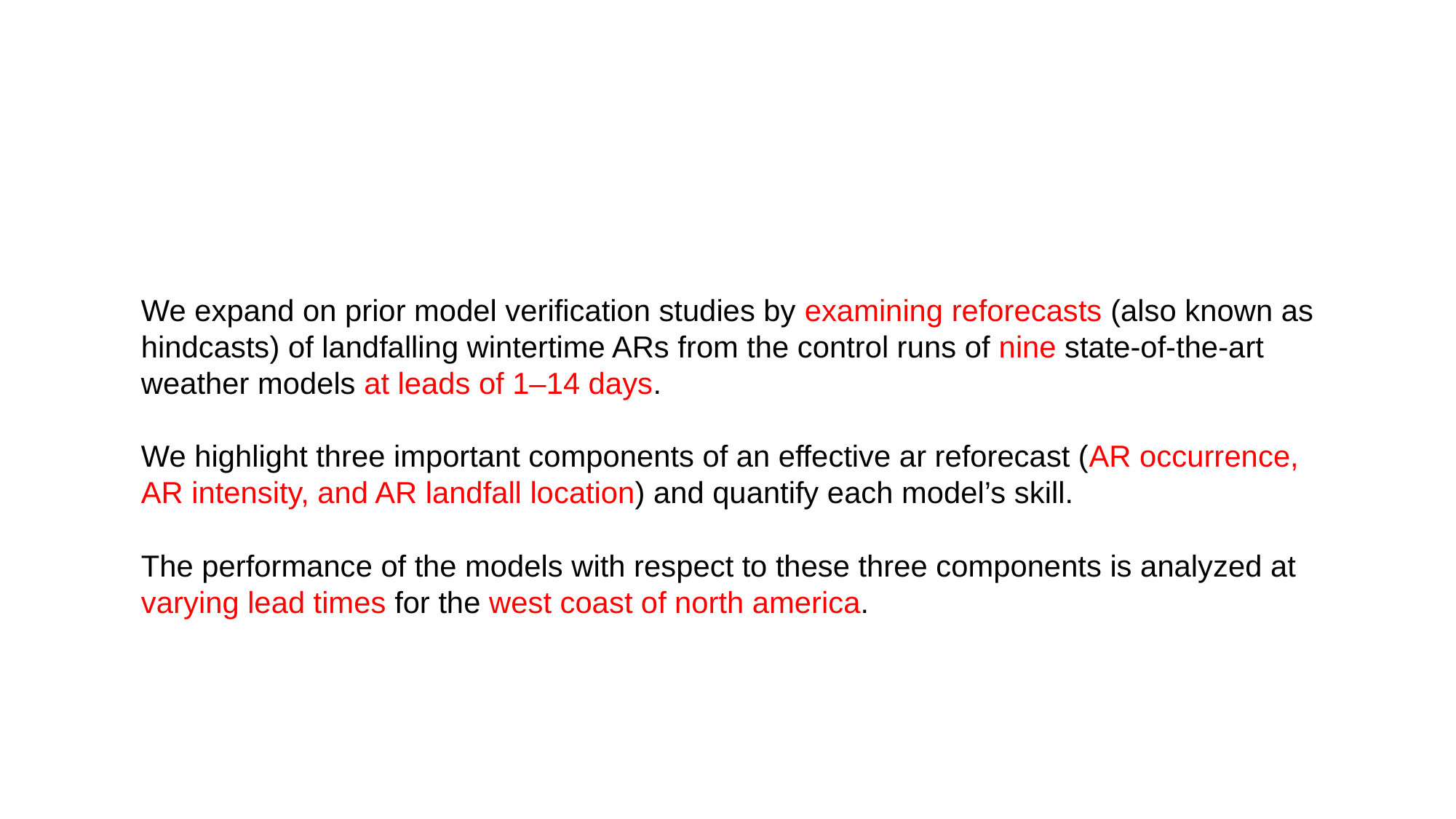

We expand on prior model verification studies by examining reforecasts (also known as hindcasts) of landfalling wintertime ARs from the control runs of nine state-of-the-art weather models at leads of 1–14 days.

We highlight three important components of an effective ar reforecast (AR occurrence, AR intensity, and AR landfall location) and quantify each model’s skill.

The performance of the models with respect to these three components is analyzed at varying lead times for the west coast of north america.